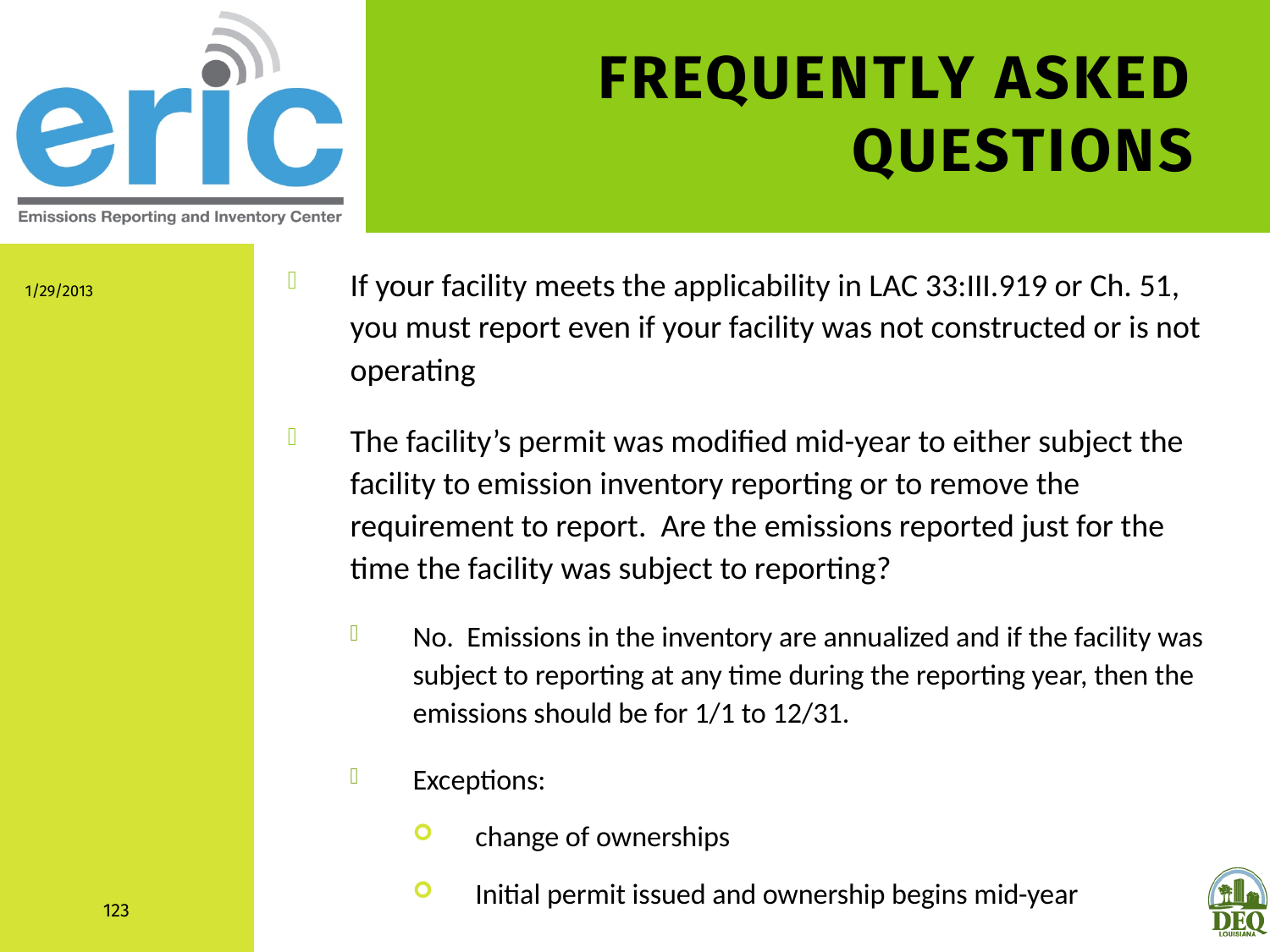

# Frequently Asked Questions
If your facility meets the applicability in LAC 33:III.919 or Ch. 51, you must report even if your facility was not constructed or is not operating
The facility’s permit was modified mid-year to either subject the facility to emission inventory reporting or to remove the requirement to report.  Are the emissions reported just for the time the facility was subject to reporting?
No.  Emissions in the inventory are annualized and if the facility was subject to reporting at any time during the reporting year, then the emissions should be for 1/1 to 12/31.
Exceptions:
change of ownerships
Initial permit issued and ownership begins mid-year
1/29/2013
123